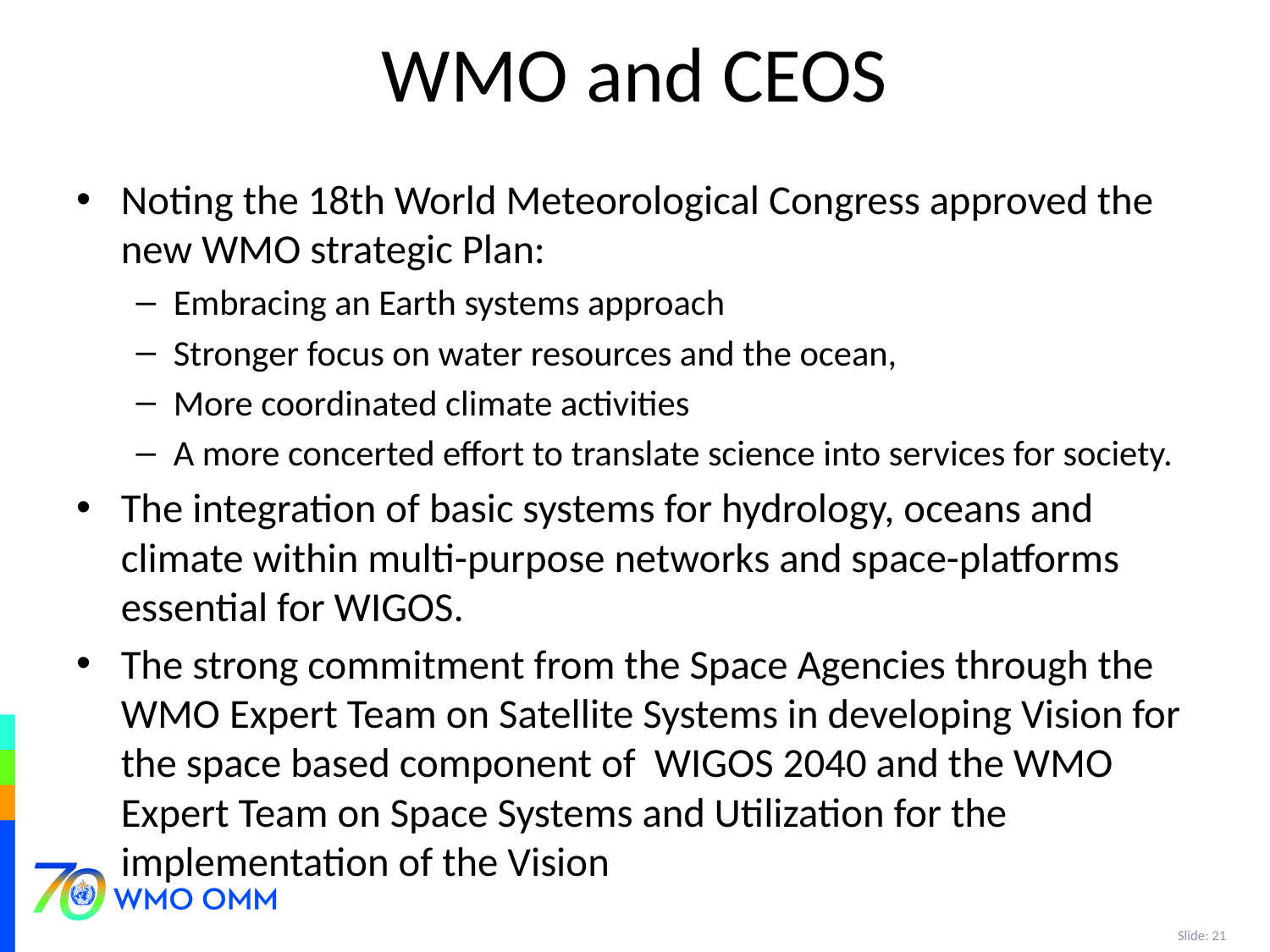

# WMO and CEOS
Noting the 18th World Meteorological Congress approved the new WMO strategic Plan:
Embracing an Earth systems approach
Stronger focus on water resources and the ocean,
More coordinated climate activities
A more concerted effort to translate science into services for society.
The integration of basic systems for hydrology, oceans and climate within multi-purpose networks and space-platforms essential for WIGOS.
The strong commitment from the Space Agencies through the WMO Expert Team on Satellite Systems in developing Vision for the space based component of  WIGOS 2040 and the WMO Expert Team on Space Systems and Utilization for the implementation of the Vision

Slide: 21